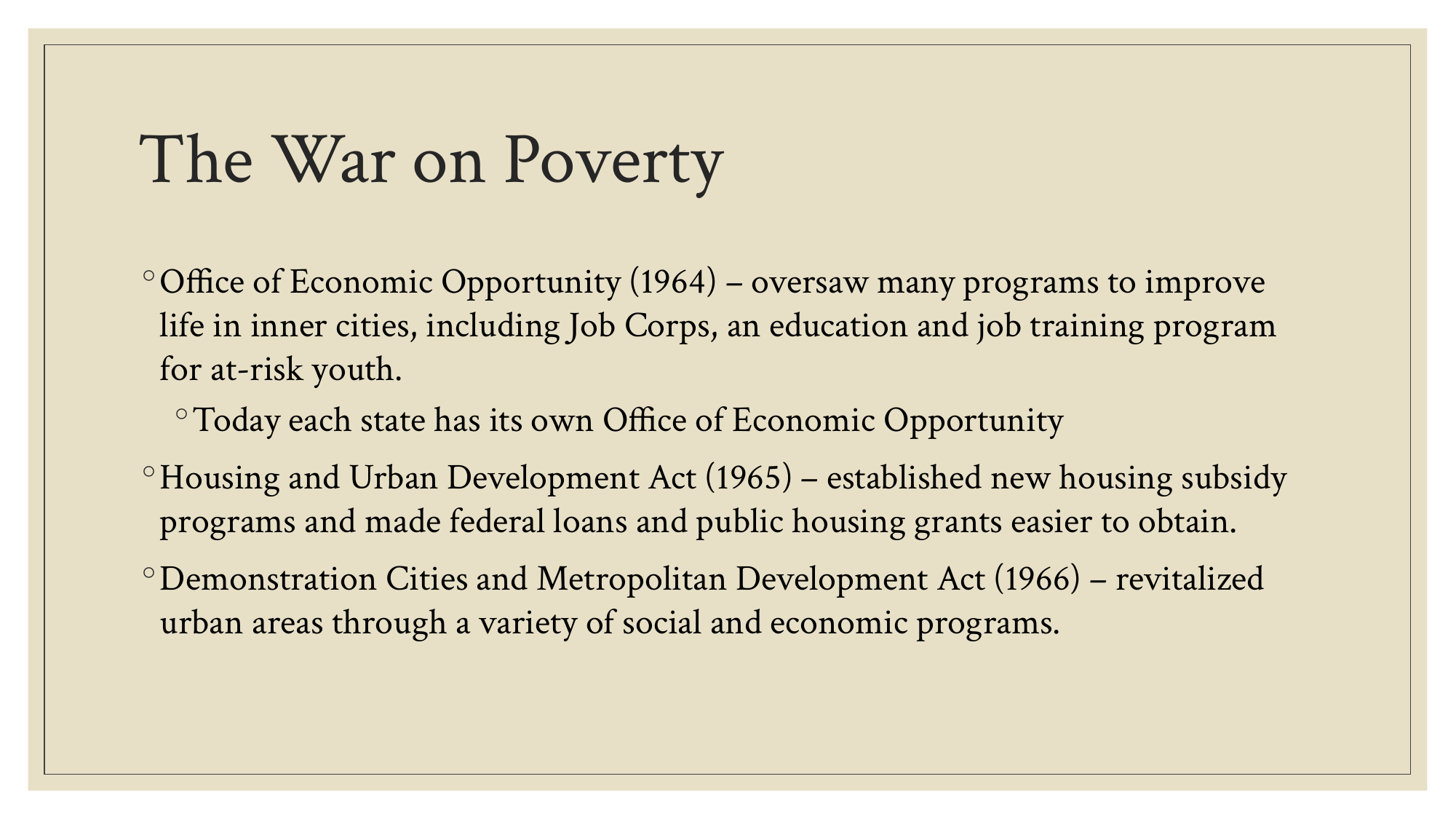

# The War on Poverty
Office of Economic Opportunity (1964) – oversaw many programs to improve life in inner cities, including Job Corps, an education and job training program for at-risk youth.
Today each state has its own Office of Economic Opportunity
Housing and Urban Development Act (1965) – established new housing subsidy programs and made federal loans and public housing grants easier to obtain.
Demonstration Cities and Metropolitan Development Act (1966) – revitalized urban areas through a variety of social and economic programs.